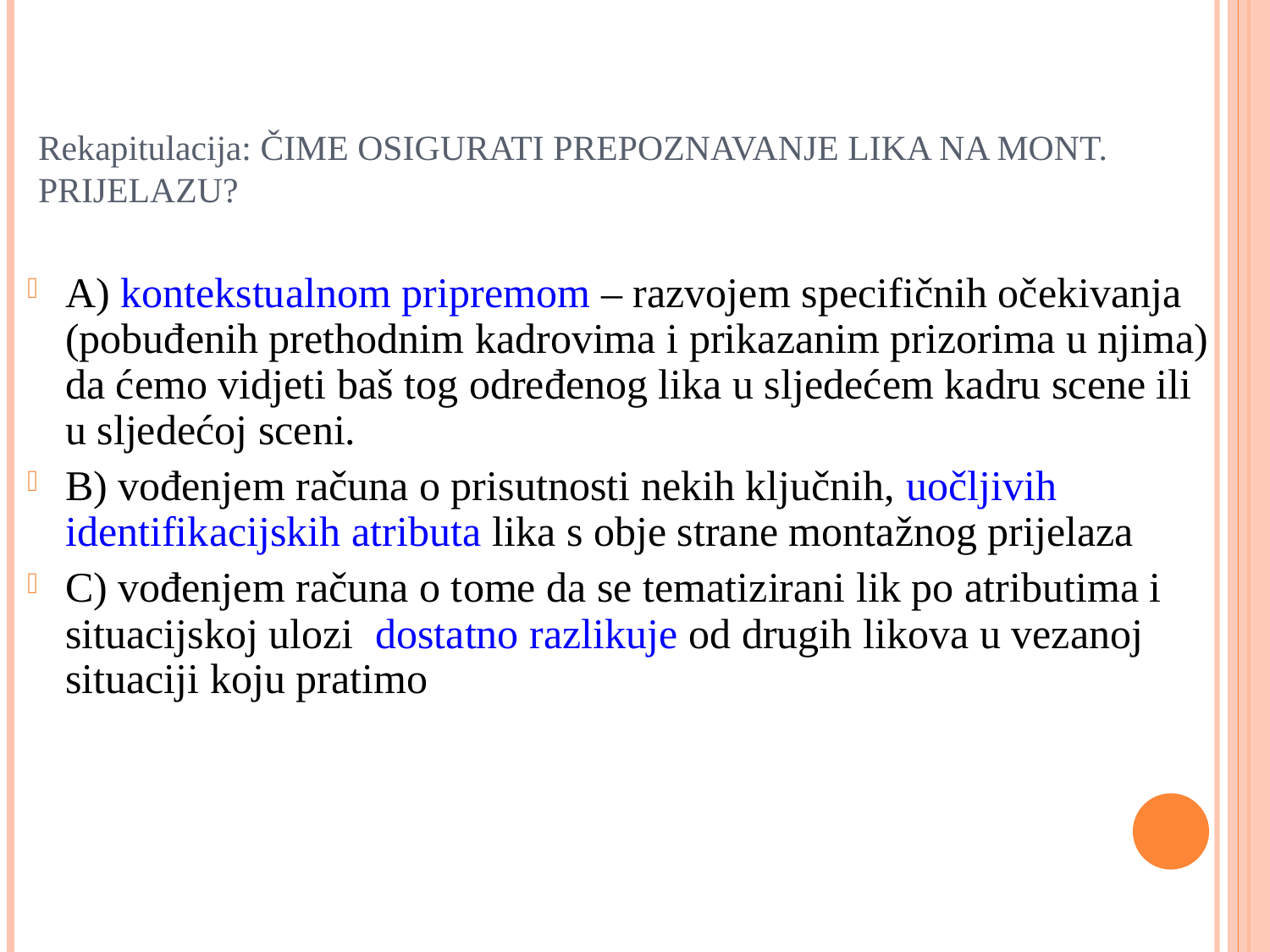

Rekapitulacija: ČIME OSIGURATI PREPOZNAVANJE LIKA NA MONT. PRIJELAZU?
A) kontekstualnom pripremom – razvojem specifičnih očekivanja (pobuđenih prethodnim kadrovima i prikazanim prizorima u njima) da ćemo vidjeti baš tog određenog lika u sljedećem kadru scene ili u sljedećoj sceni.
B) vođenjem računa o prisutnosti nekih ključnih, uočljivih identifikacijskih atributa lika s obje strane montažnog prijelaza
C) vođenjem računa o tome da se tematizirani lik po atributima i situacijskoj ulozi  dostatno razlikuje od drugih likova u vezanoj situaciji koju pratimo